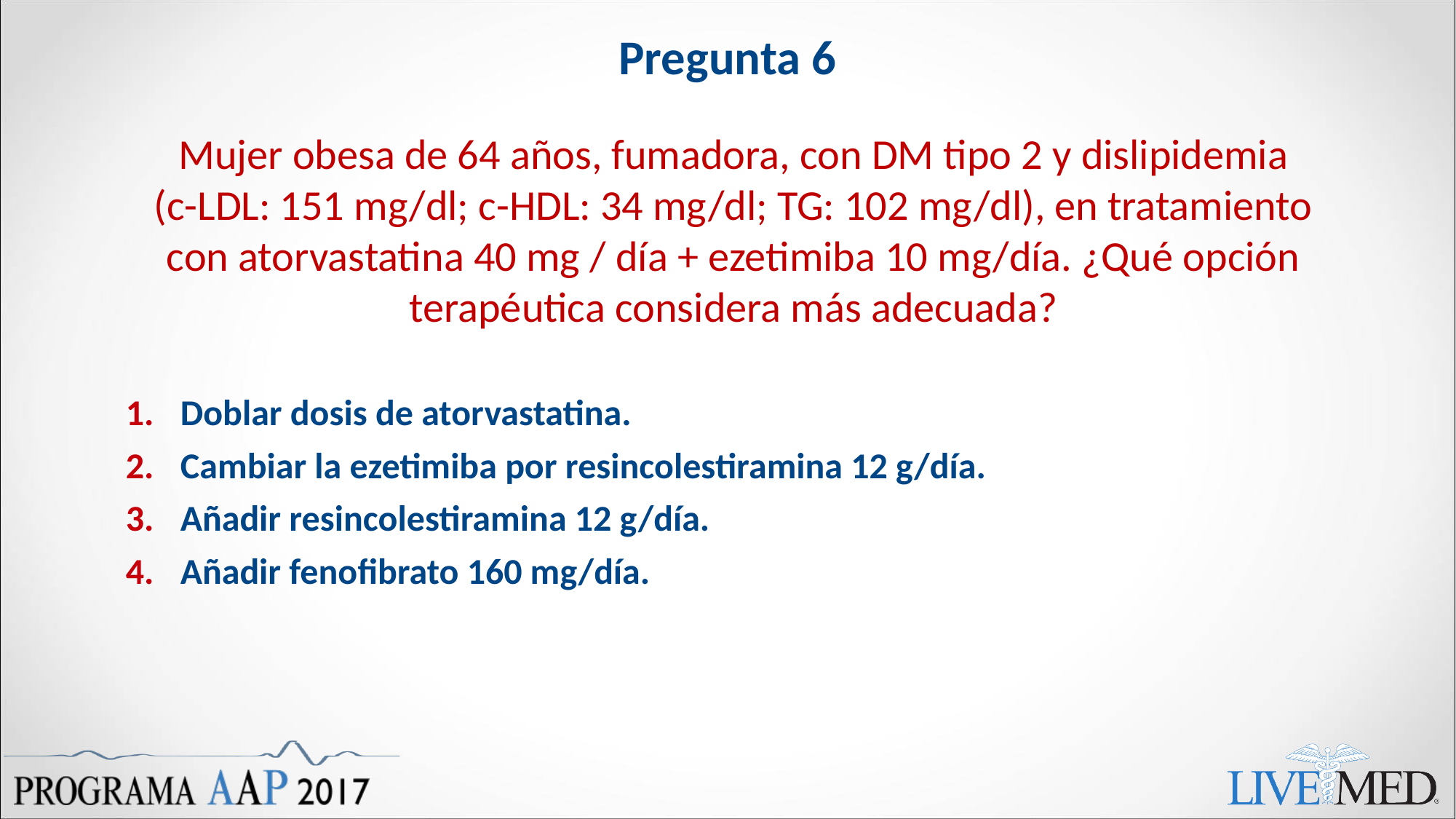

# Pregunta 6
Mujer obesa de 64 años, fumadora, con DM tipo 2 y dislipidemia
(c-LDL: 151 mg/dl; c-HDL: 34 mg/dl; TG: 102 mg/dl), en tratamiento con atorvastatina 40 mg / día + ezetimiba 10 mg/día. ¿Qué opción terapéutica considera más adecuada?
Doblar dosis de atorvastatina.
Cambiar la ezetimiba por resincolestiramina 12 g/día.
Añadir resincolestiramina 12 g/día.
Añadir fenofibrato 160 mg/día.